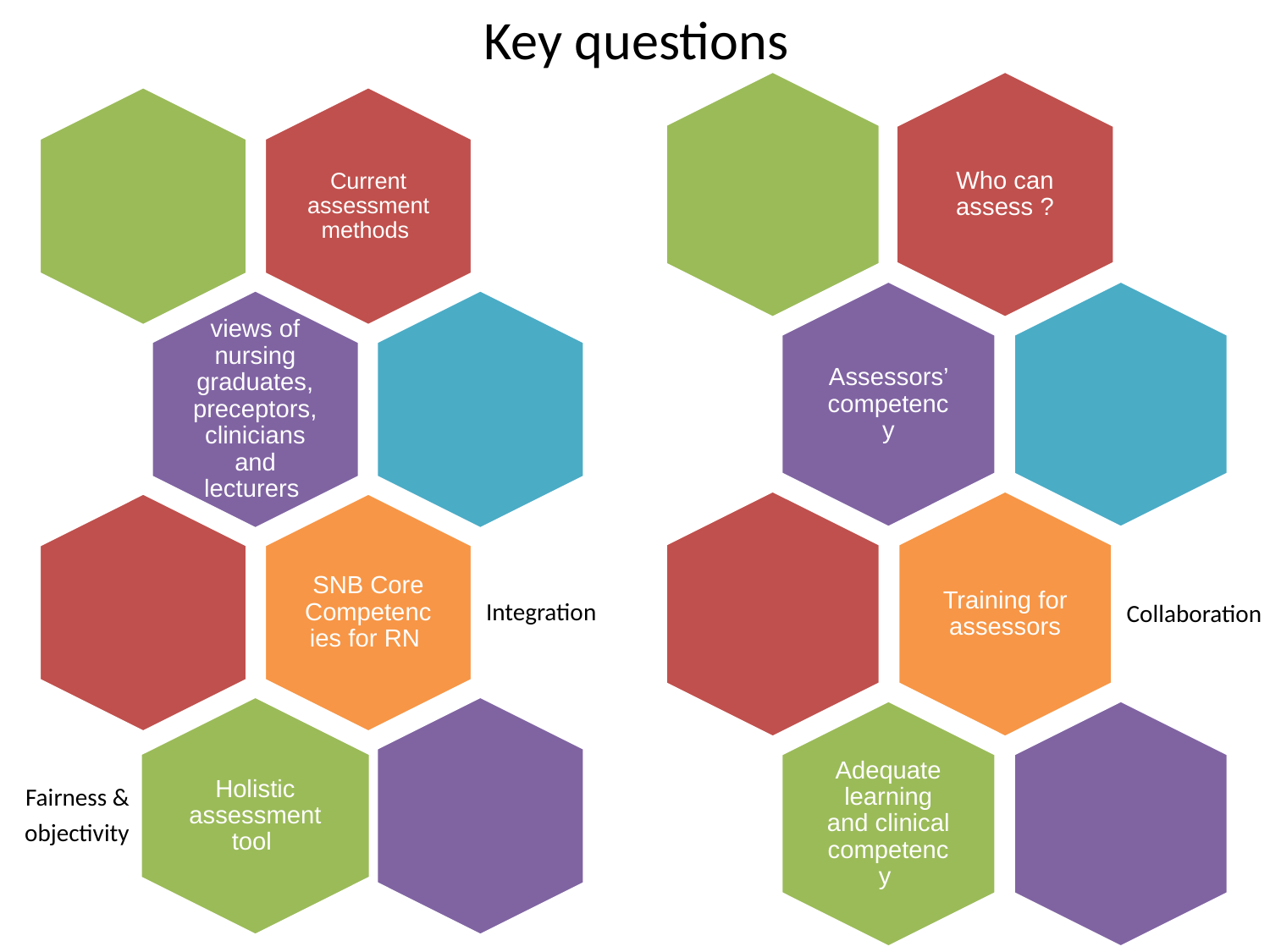

# Key questions
Who can assess ?

Assessors’ competency

Training for assessors
Collaboration

Adequate learning and clinical competency

Current assessment methods

views of nursing graduates, preceptors, clinicians and lecturers

SNB Core Competencies for RN
Integration

Holistic assessment tool
Fairness &
objectivity